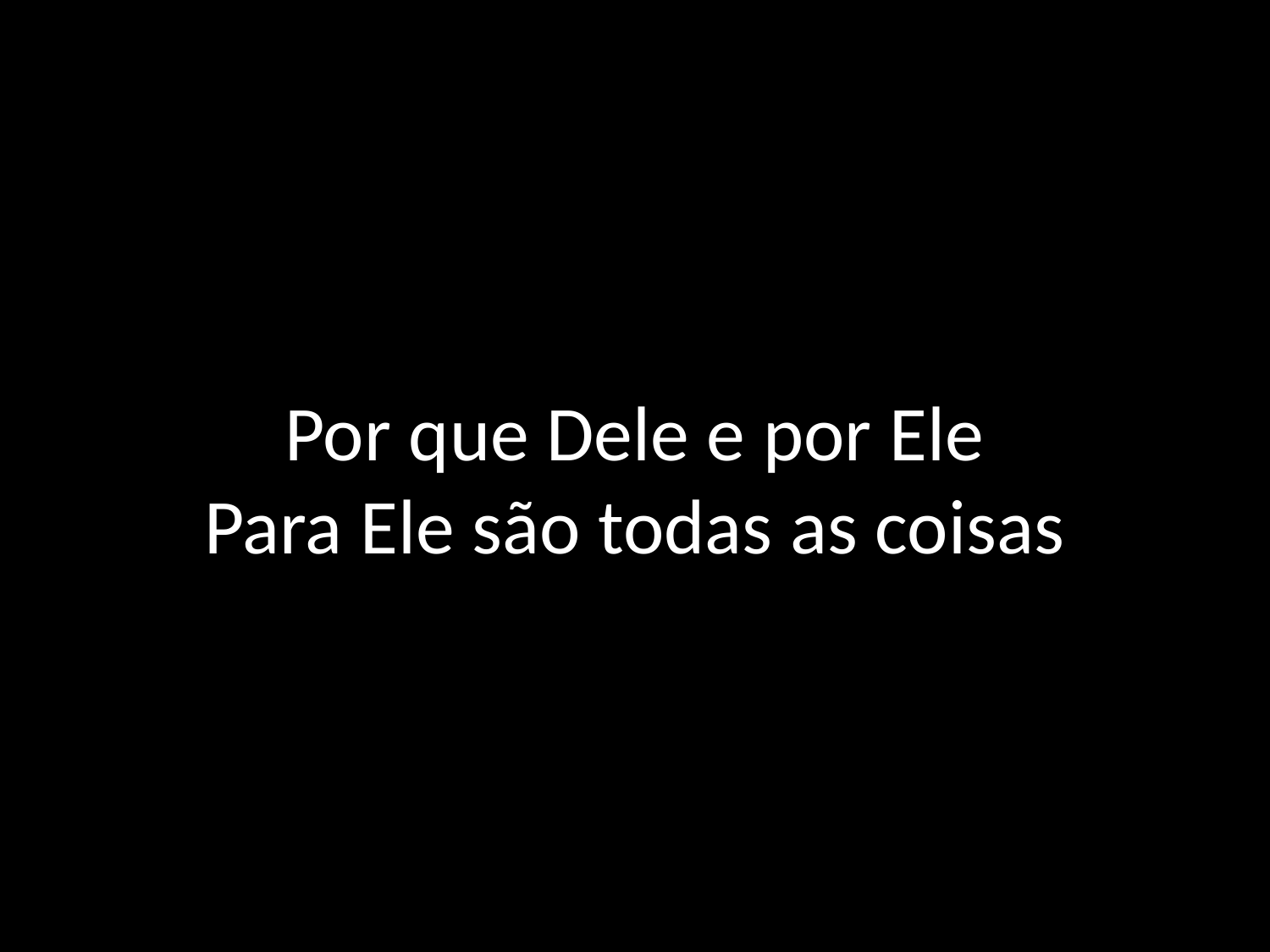

# Por que Dele e por Ele Para Ele são todas as coisas